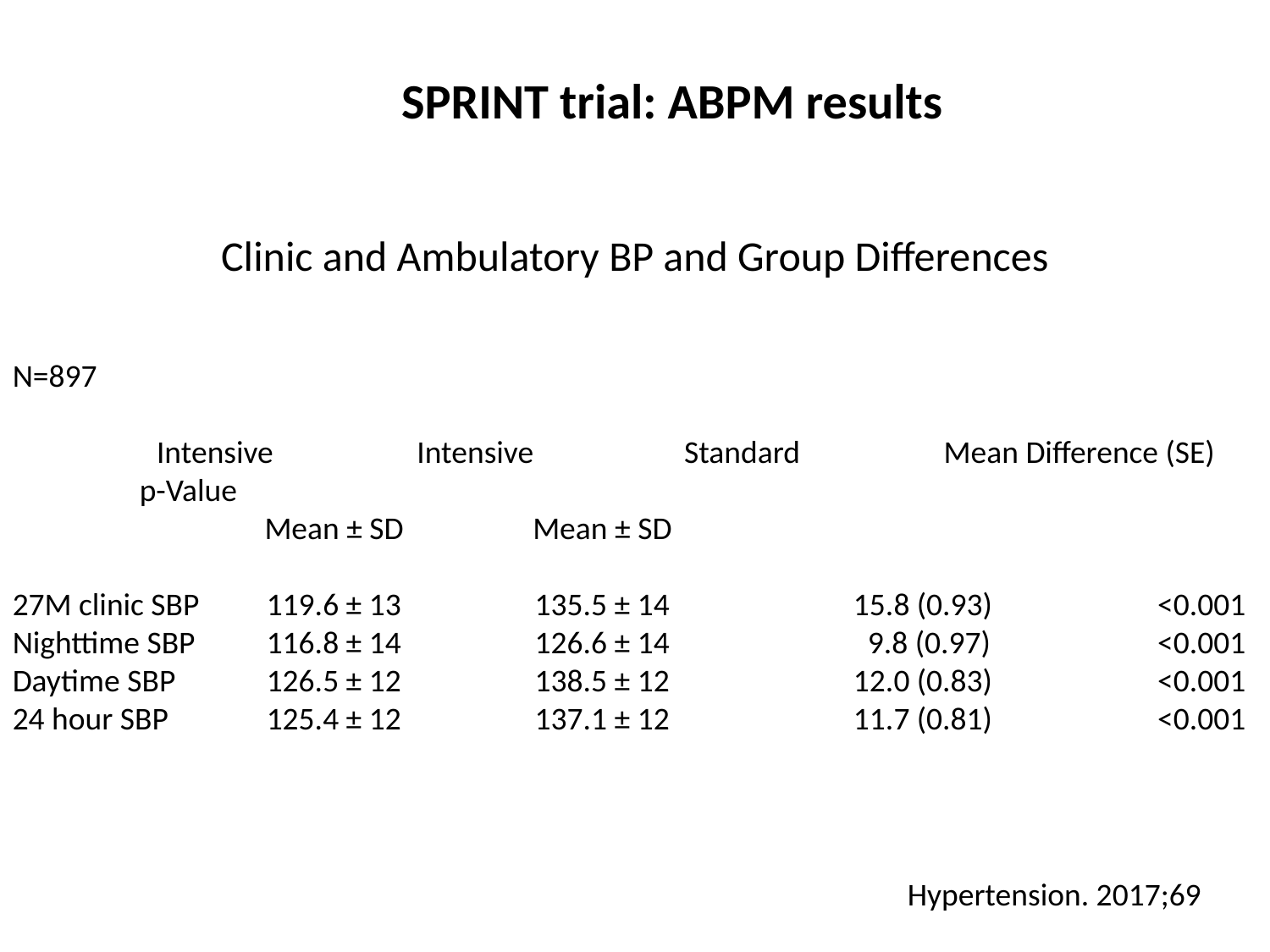

SPRINT trial: ABPM results
Clinic and Ambulatory BP and Group Differences

N=897
	                                                                                                                                                                                Intensive                    Intensive                     Standard                    Mean Difference (SE) 	p-Value
                                   Mean ± SD                  Mean ± SD

27M clinic SBP 	119.6 ± 13 	  135.5 ± 14 	           15.8 (0.93) 	                  <0.001
Nighttime SBP 	116.8 ± 14 	  126.6 ± 14 	             9.8 (0.97) 	                  <0.001
Daytime SBP 	126.5 ± 12 	  138.5 ± 12 	           12.0 (0.83) 	                  <0.001
24 hour SBP 	125.4 ± 12 	  137.1 ± 12 	           11.7 (0.81) 	                  <0.001

Hypertension. 2017;69